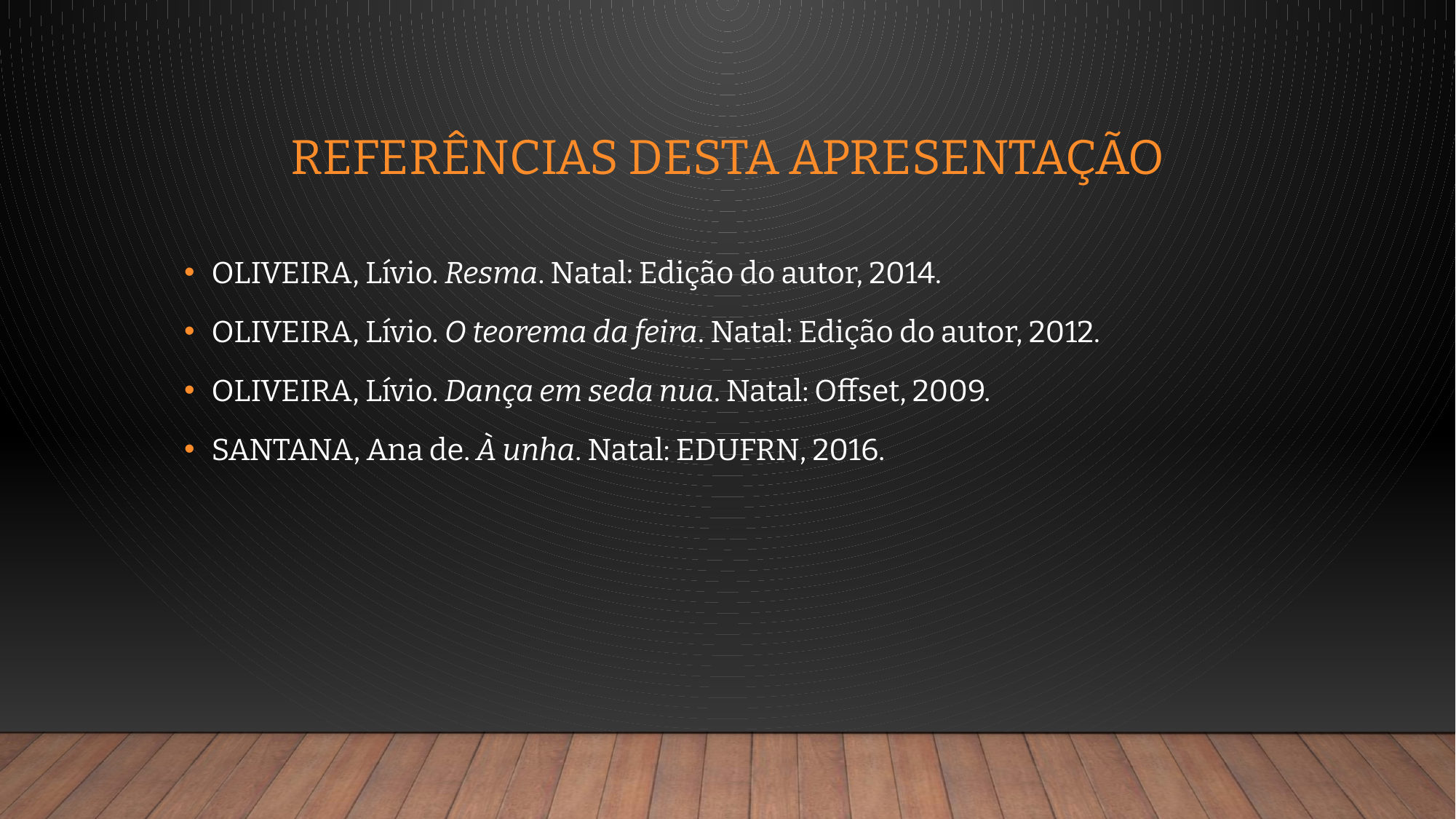

# REFERÊNCIAS desta apresentação
OLIVEIRA, Lívio. Resma. Natal: Edição do autor, 2014.
OLIVEIRA, Lívio. O teorema da feira. Natal: Edição do autor, 2012.
OLIVEIRA, Lívio. Dança em seda nua. Natal: Offset, 2009.
SANTANA, Ana de. À unha. Natal: EDUFRN, 2016.